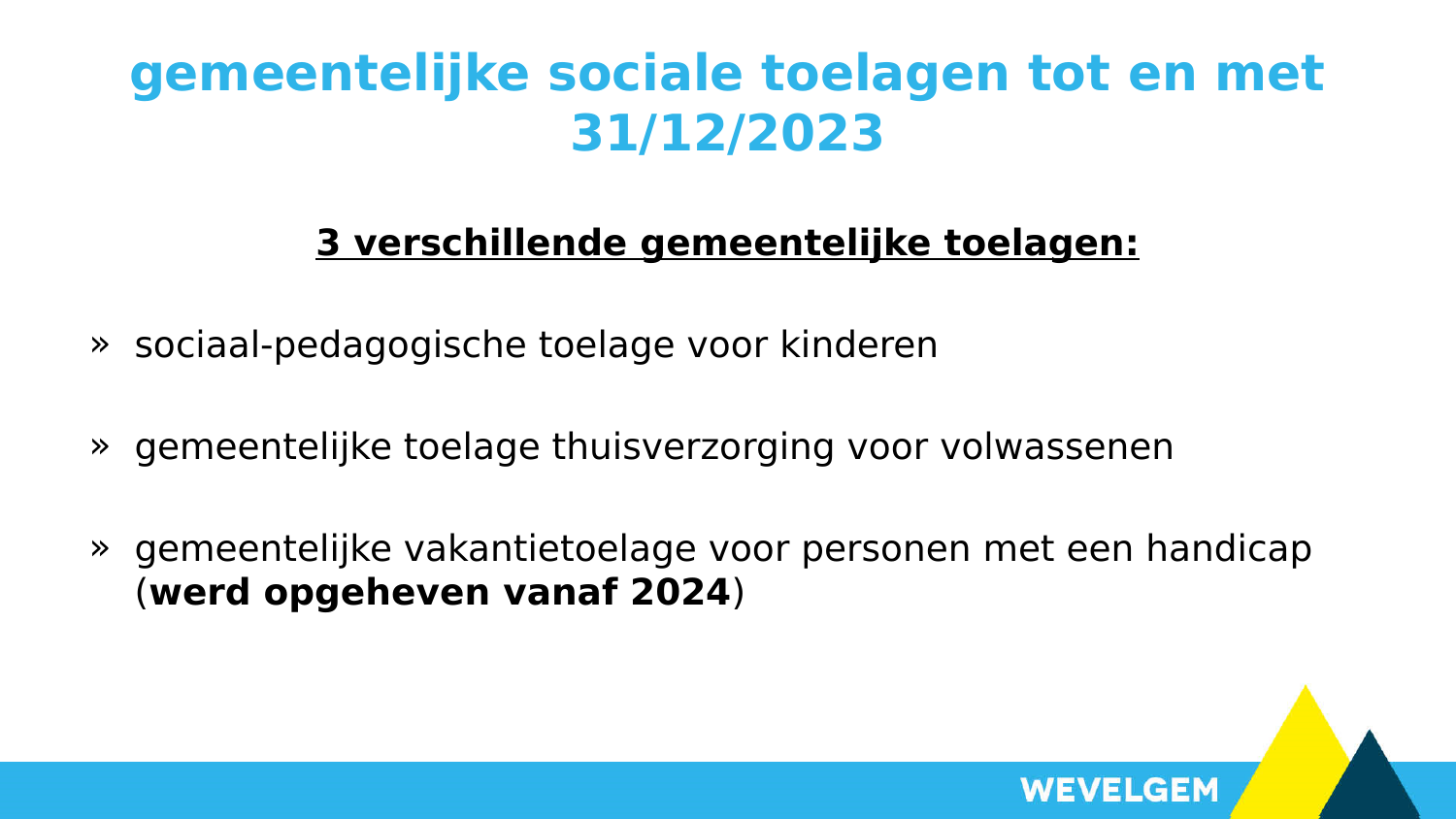

# gemeentelijke sociale toelagen tot en met 31/12/2023
3 verschillende gemeentelijke toelagen:

sociaal-pedagogische toelage voor kinderen

gemeentelijke toelage thuisverzorging voor volwassenen

gemeentelijke vakantietoelage voor personen met een handicap (werd opgeheven vanaf 2024)